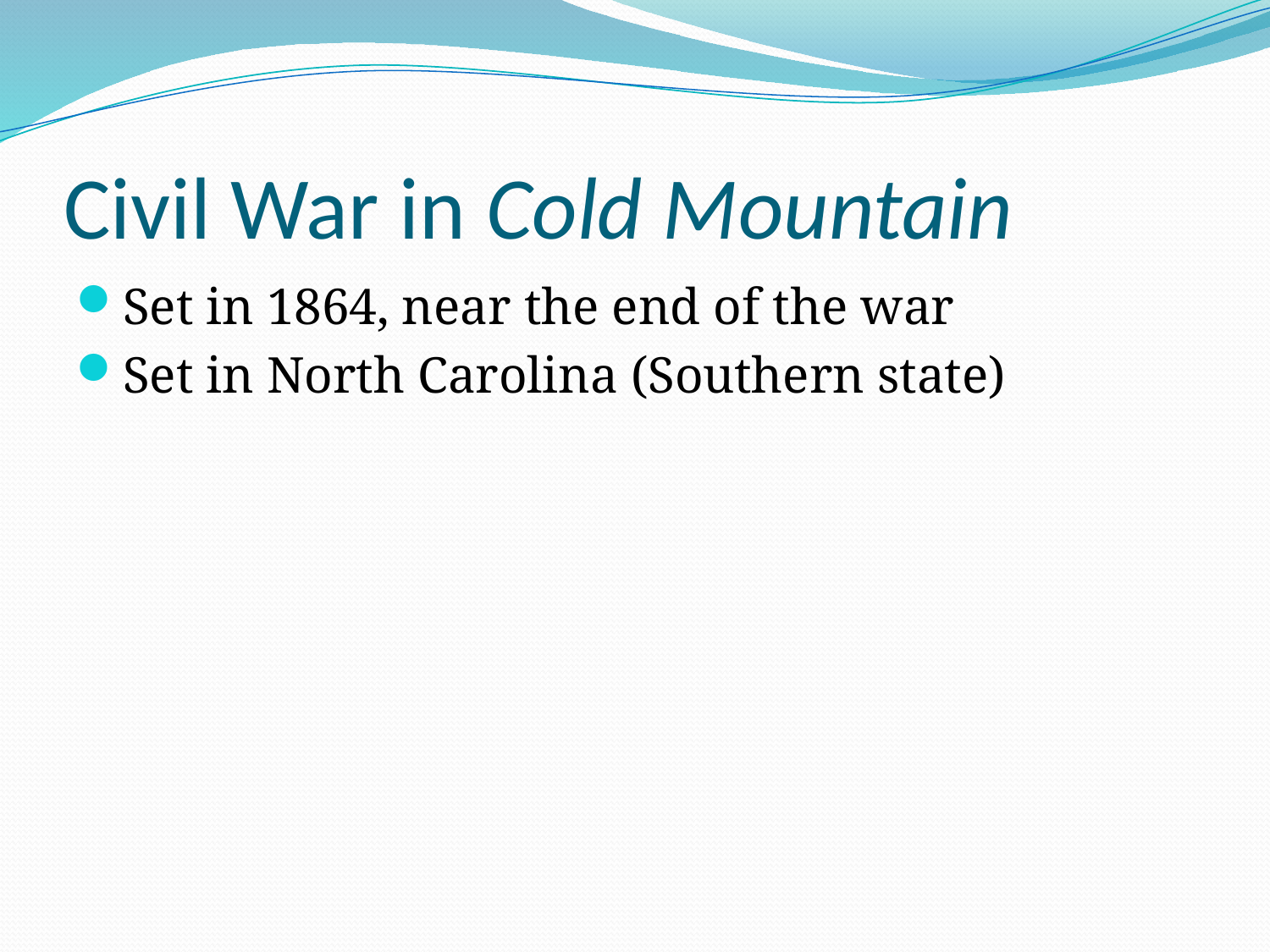

# Civil War in Cold Mountain
Set in 1864, near the end of the war
Set in North Carolina (Southern state)